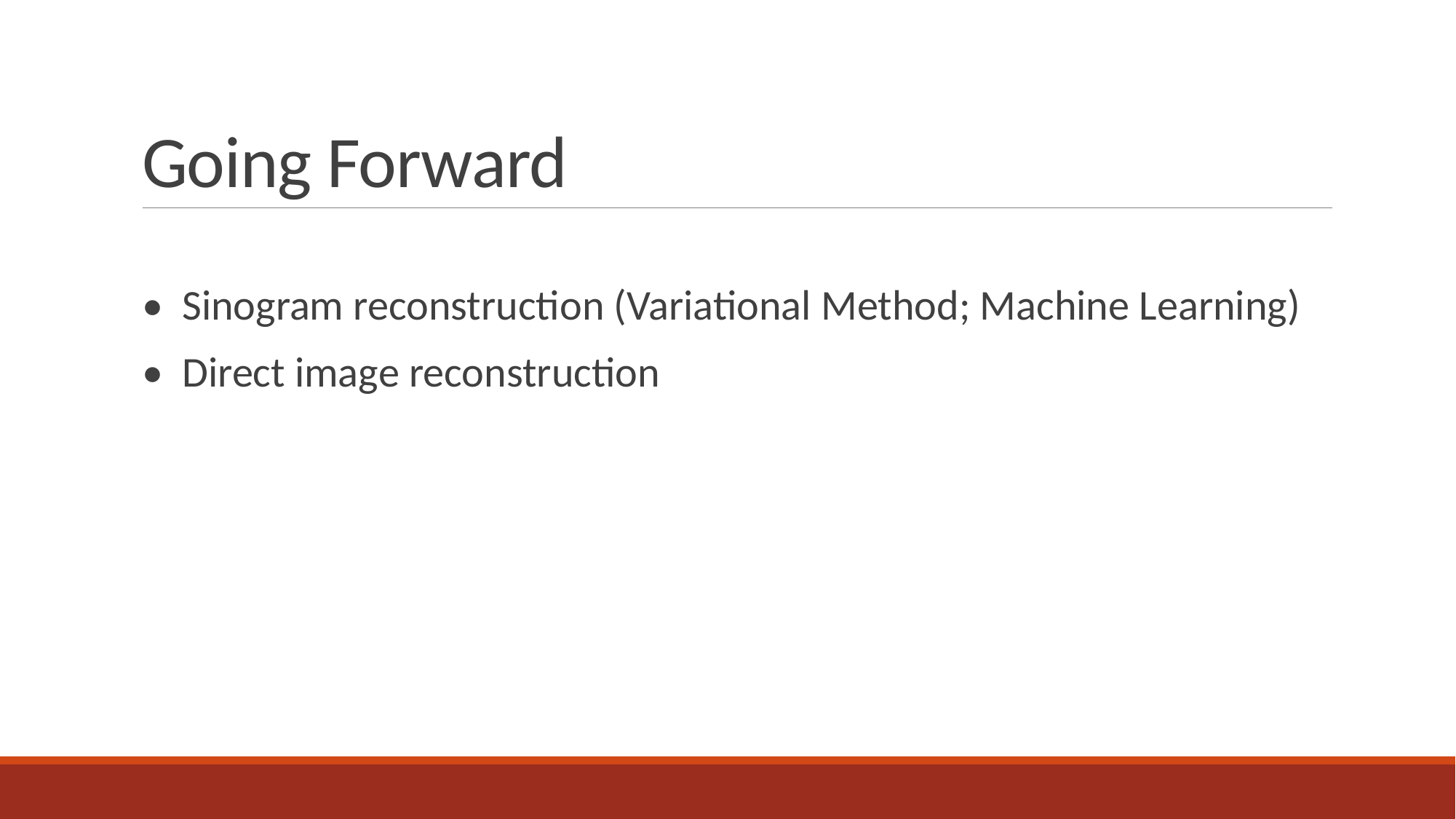

# Going Forward

•  Sinogram reconstruction (Variational Method; Machine Learning)
•  Direct image reconstruction